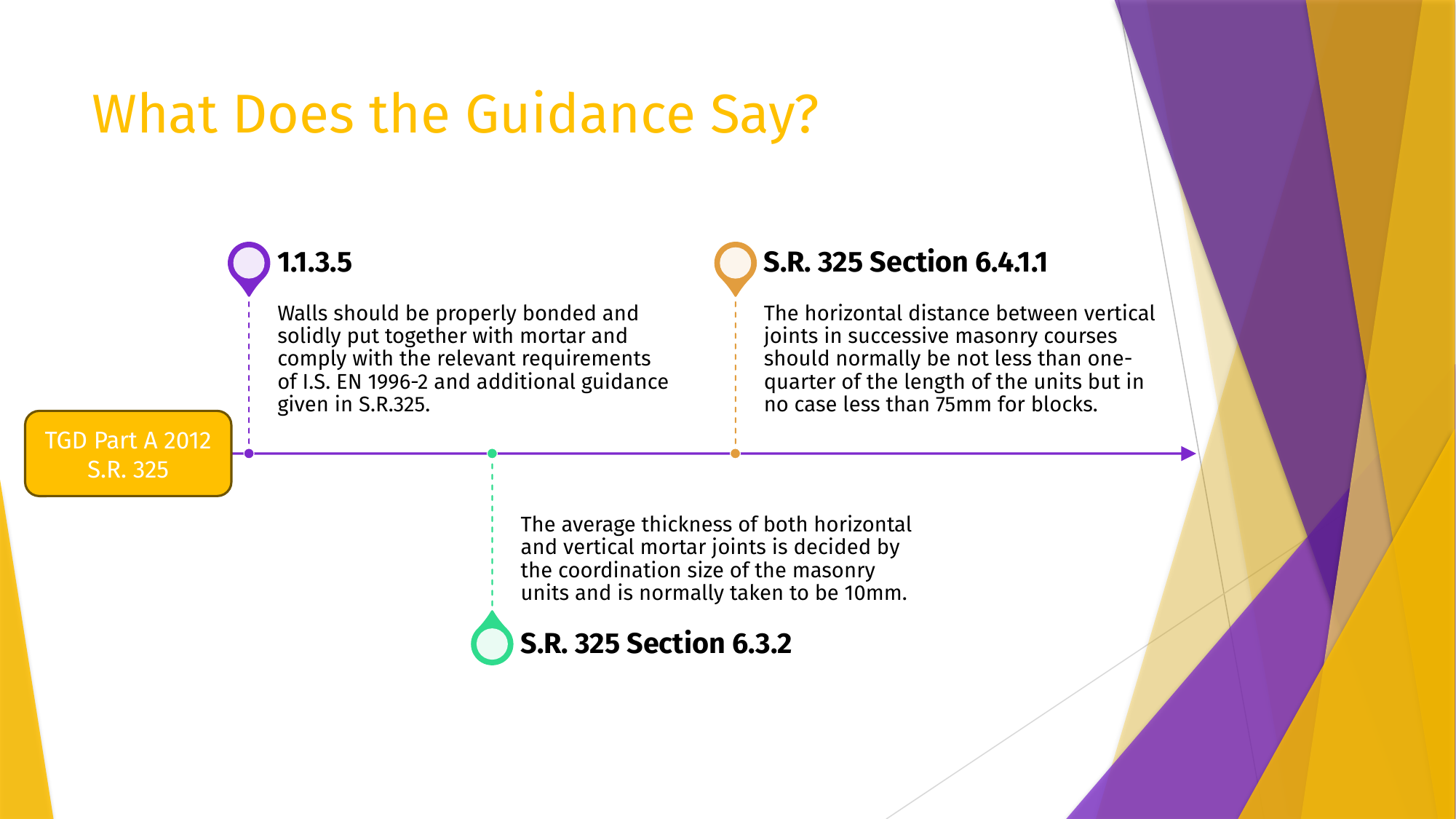

# What Does the Guidance Say?
Walls should be properly bonded and solidly put together with mortar and comply with the relevant requirements of I.S. EN 1996-2 and additional guidance given in S.R.325.
1.1.3.5
The average thickness of both horizontal and vertical mortar joints is decided by the coordination size of the masonry units and is normally taken to be 10mm.
S.R. 325 Section 6.3.2
The horizontal distance between vertical joints in successive masonry courses should normally be not less than one-quarter of the length of the units but in no case less than 75mm for blocks.
S.R. 325 Section 6.4.1.1
TGD Part A 2012 S.R. 325